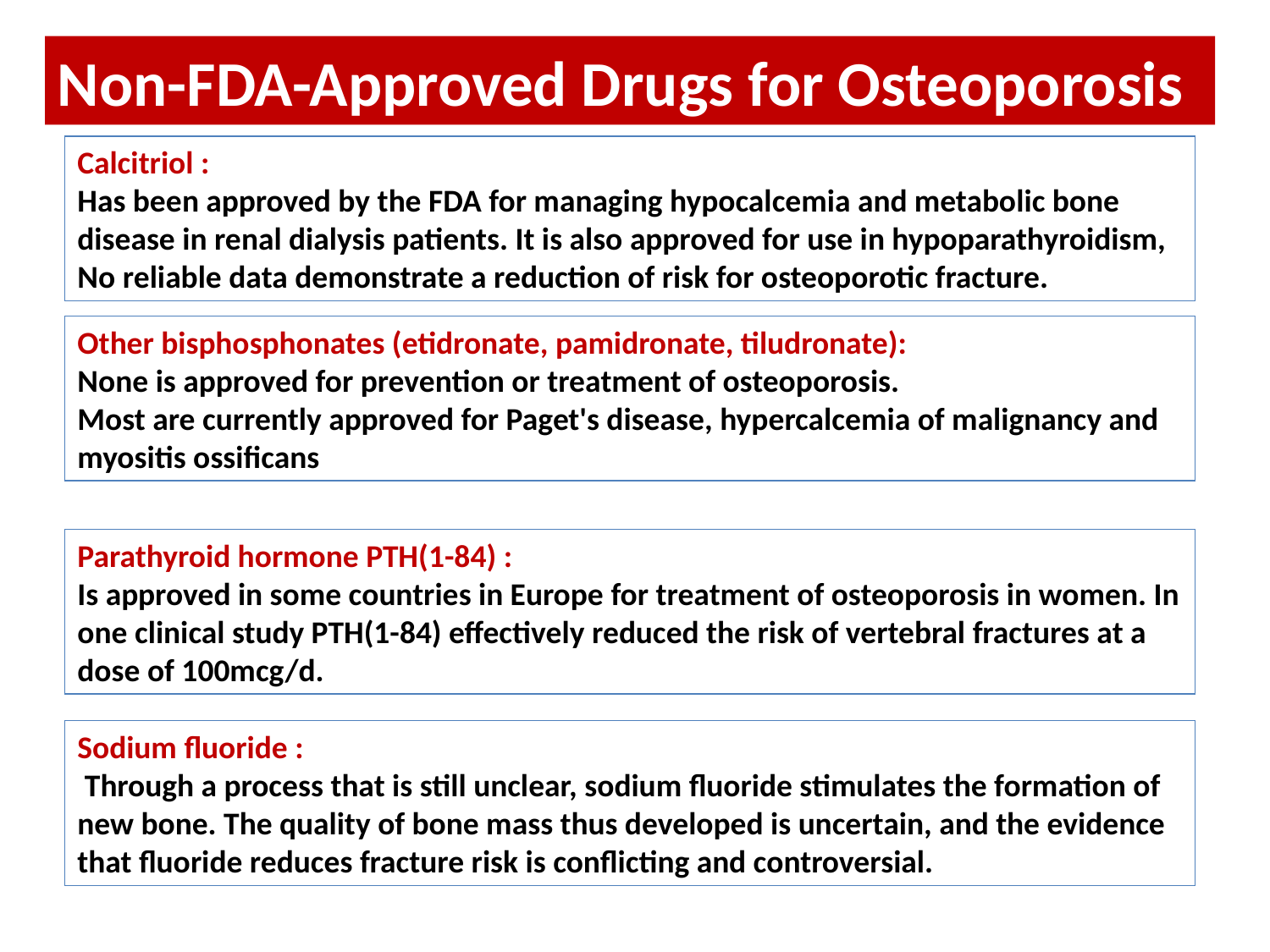

Non-FDA-Approved Drugs for Osteoporosis
Calcitriol :
Has been approved by the FDA for managing hypocalcemia and metabolic bone disease in renal dialysis patients. It is also approved for use in hypoparathyroidism, No reliable data demonstrate a reduction of risk for osteoporotic fracture.
Other bisphosphonates (etidronate, pamidronate, tiludronate):
None is approved for prevention or treatment of osteoporosis.
Most are currently approved for Paget's disease, hypercalcemia of malignancy and myositis ossificans
Parathyroid hormone PTH(1-84) :
Is approved in some countries in Europe for treatment of osteoporosis in women. In one clinical study PTH(1-84) effectively reduced the risk of vertebral fractures at a dose of 100mcg/d.
Sodium fluoride :
 Through a process that is still unclear, sodium fluoride stimulates the formation of new bone. The quality of bone mass thus developed is uncertain, and the evidence that fluoride reduces fracture risk is conflicting and controversial.